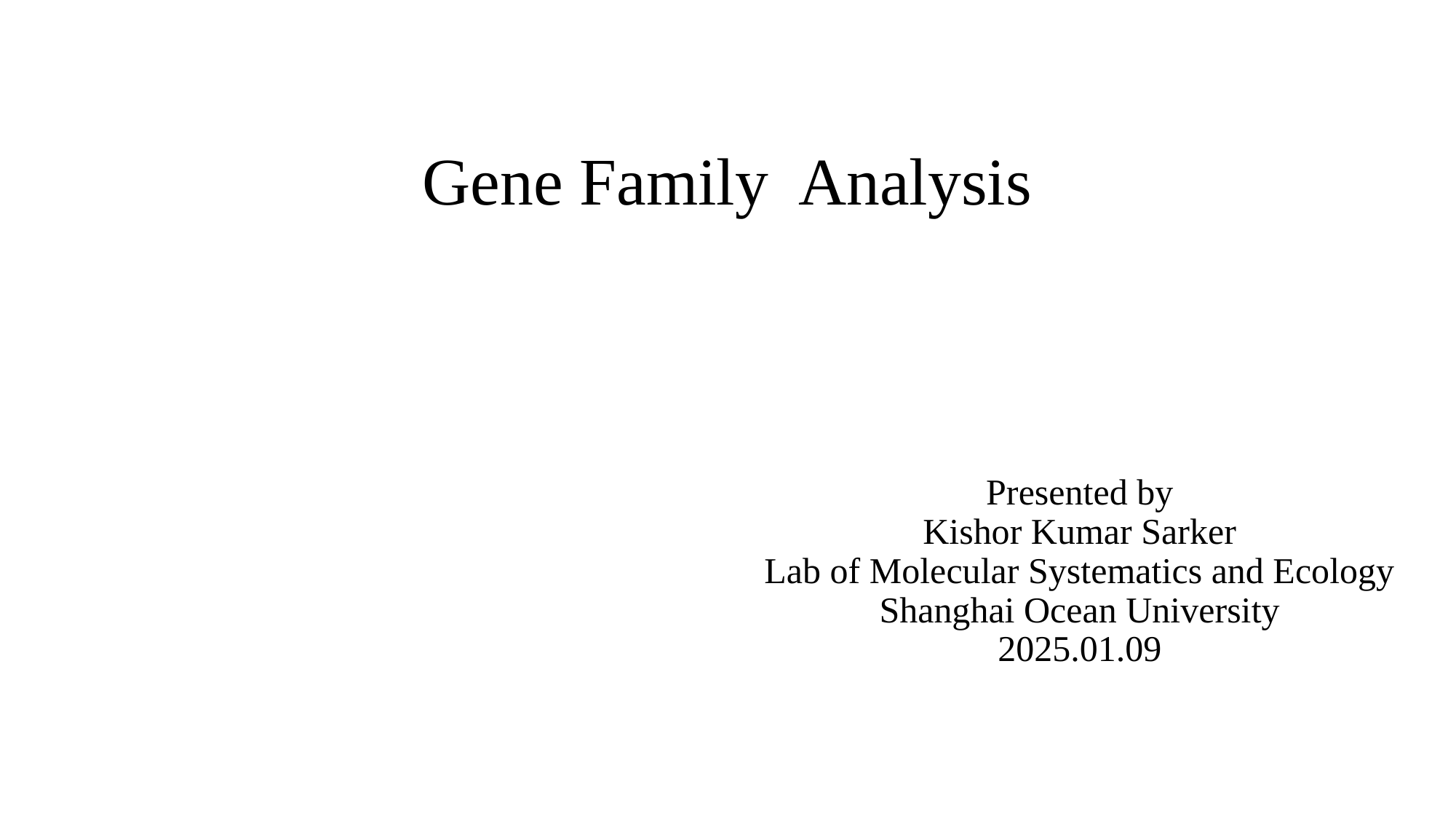

# Gene Family  Analysis
Presented by
Kishor Kumar Sarker
Lab of Molecular Systematics and Ecology
Shanghai Ocean University
2025.01.09